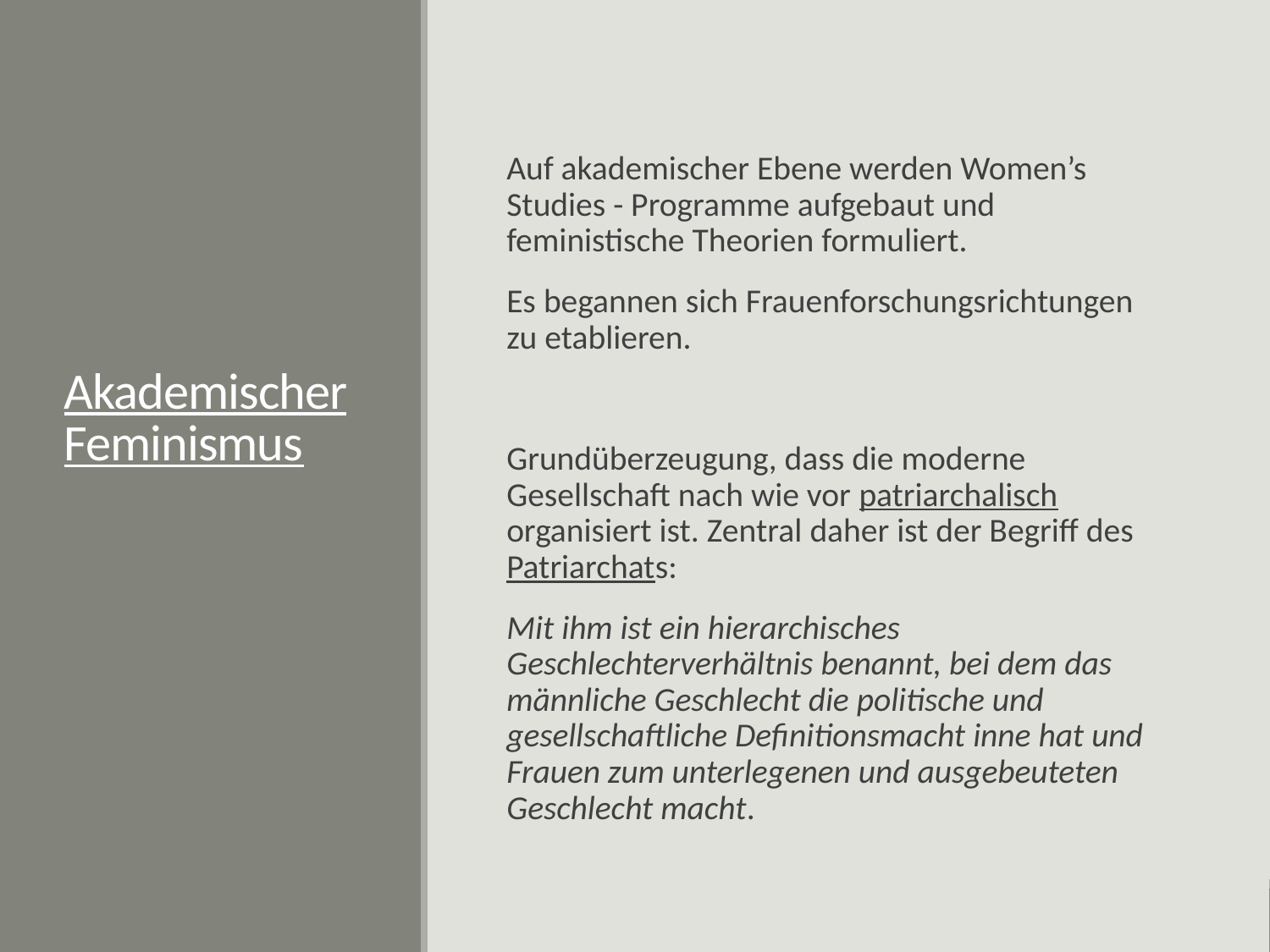

# Akademischer Feminismus

Auf akademischer Ebene werden Women’s Studies - Programme aufgebaut und feministische Theorien formuliert.
Es begannen sich Frauenforschungsrichtungen zu etablieren.

Grundüberzeugung, dass die moderne Gesellschaft nach wie vor patriarchalisch organisiert ist. Zentral daher ist der Begriff des Patriarchats:
Mit ihm ist ein hierarchisches Geschlechterverhältnis benannt, bei dem das männliche Geschlecht die politische und gesellschaftliche Definitionsmacht inne hat und Frauen zum unterlegenen und ausgebeuteten Geschlecht macht.